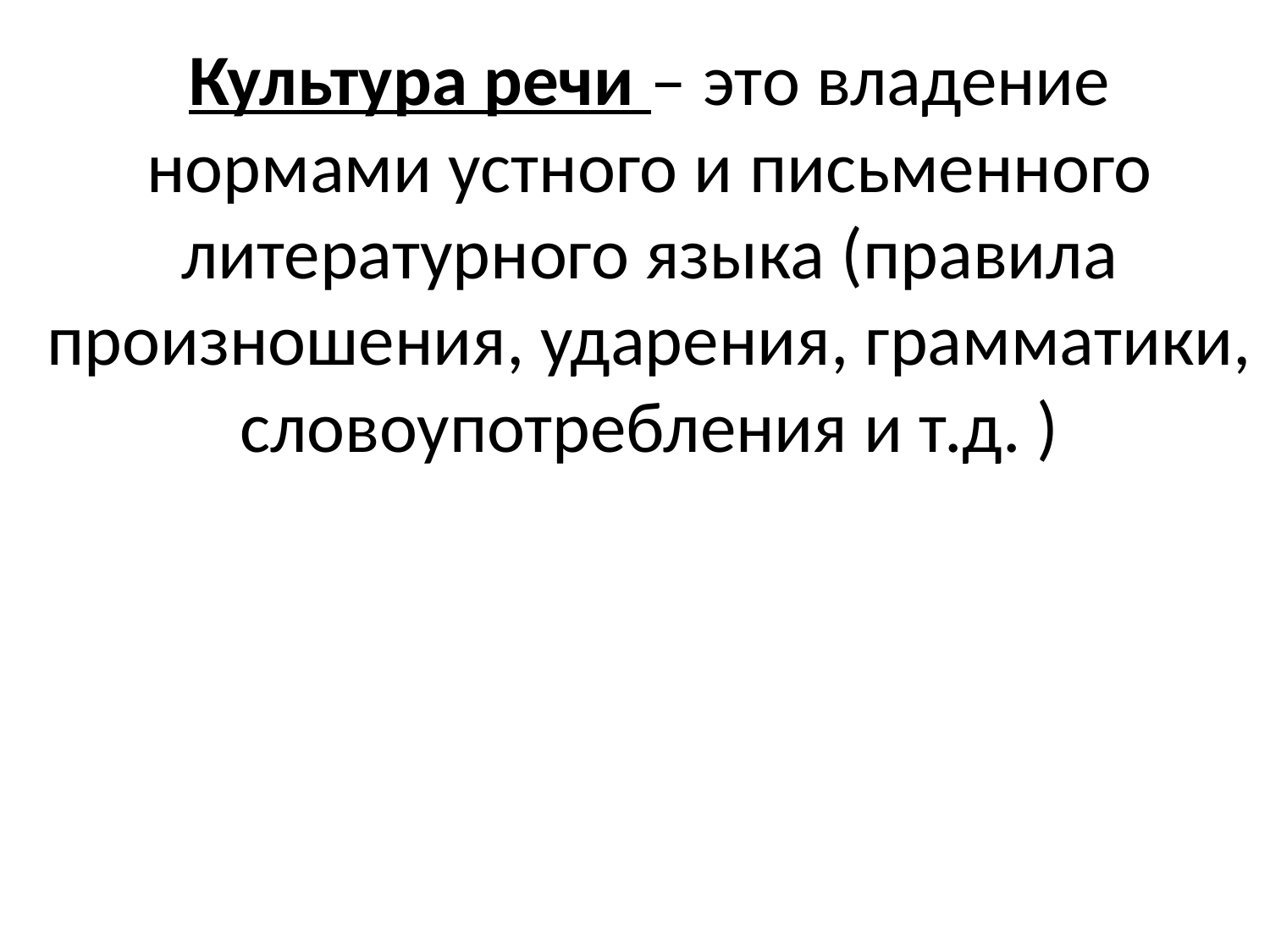

# Культура речи – это владение нормами устного и письменного литературного языка (правила произношения, ударения, грамматики, словоупотребления и т.д. )